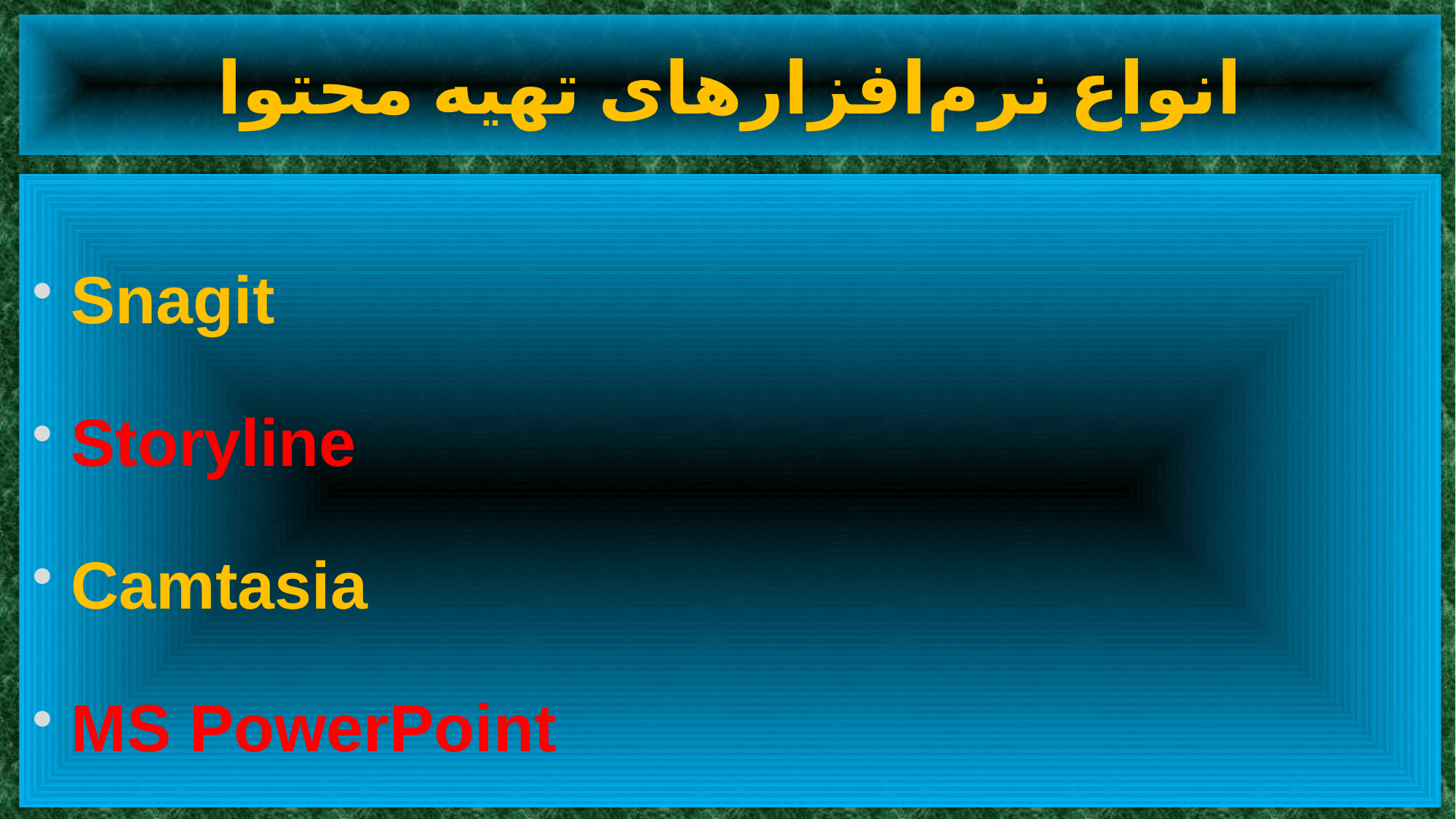

# انواع نرم‌افزارهای تهیه محتوا
Snagit
Storyline
Camtasia
MS PowerPoint